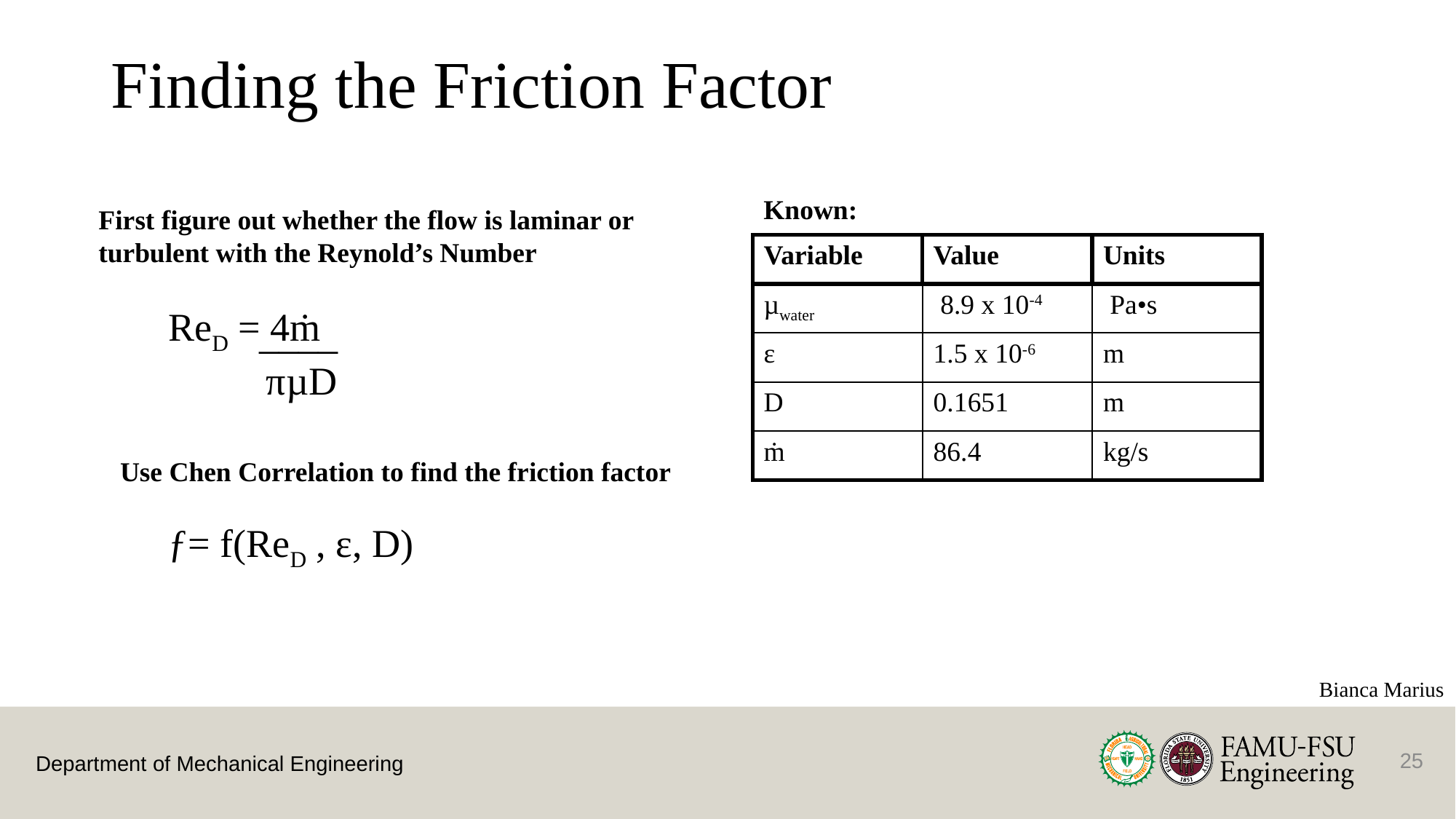

# Finding the Friction Factor
Known:​ ​

First figure out whether the flow is laminar or turbulent with the Reynold’s Number
| Variable | Value | Units |
| --- | --- | --- |
| µwater | 8.9 x 10-4 | Pa•s |
| ε | 1.5 x 10-6 | m |
| D | 0.1651 | m |
| ṁ | 86.4 | kg/s |
ReD = 4ṁ
          πµD
____

Use Chen Correlation to find the friction factor
ƒ= f(ReD , ε, D)
Bianca Marius
25